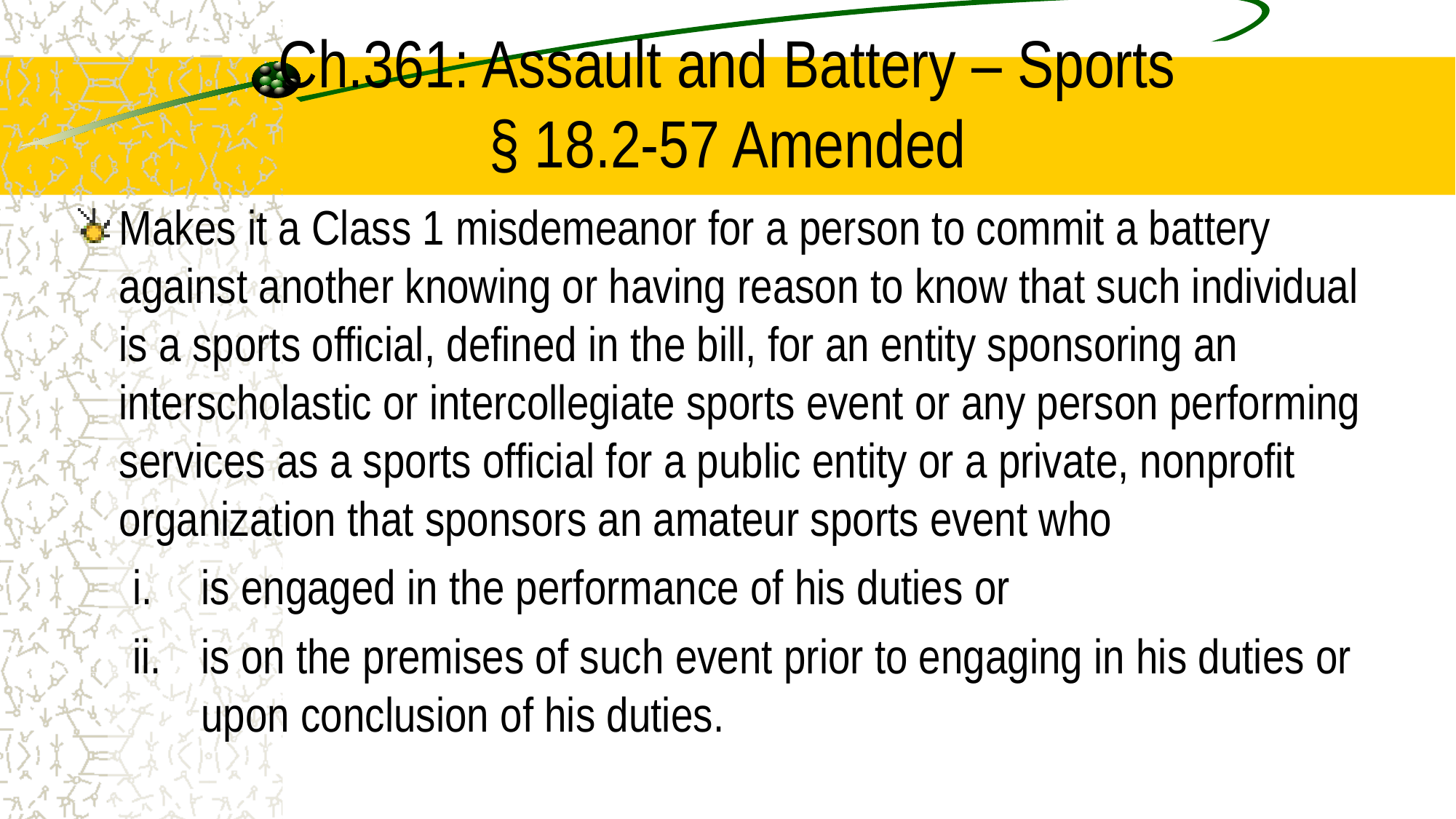

# Ch.361: Assault and Battery – Sports § 18.2-57 Amended
Makes it a Class 1 misdemeanor for a person to commit a battery against another knowing or having reason to know that such individual is a sports official, defined in the bill, for an entity sponsoring an interscholastic or intercollegiate sports event or any person performing services as a sports official for a public entity or a private, nonprofit organization that sponsors an amateur sports event who
is engaged in the performance of his duties or
is on the premises of such event prior to engaging in his duties or upon conclusion of his duties.